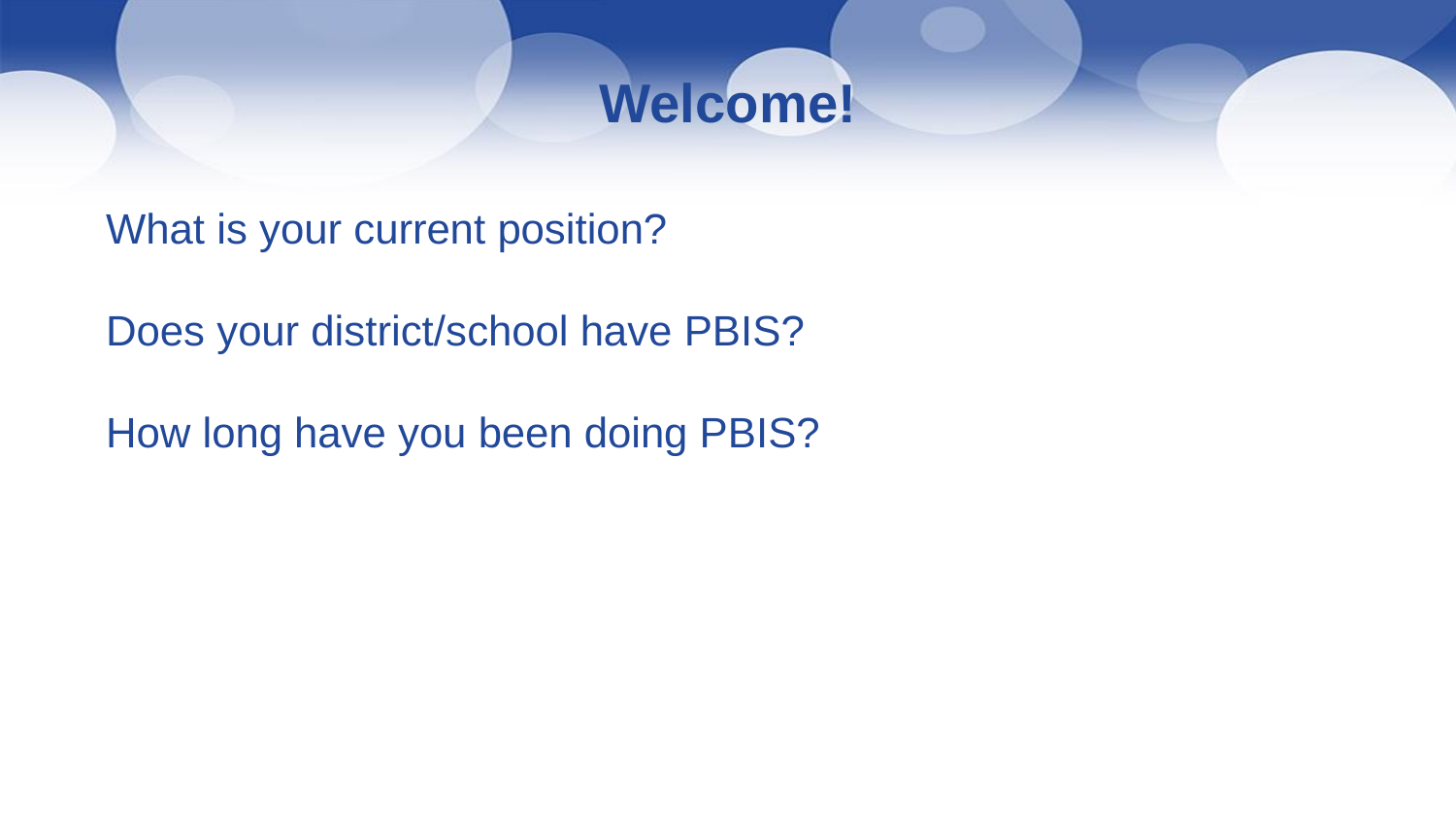

# Welcome!
What is your current position?

Does your district/school have PBIS?

How long have you been doing PBIS?